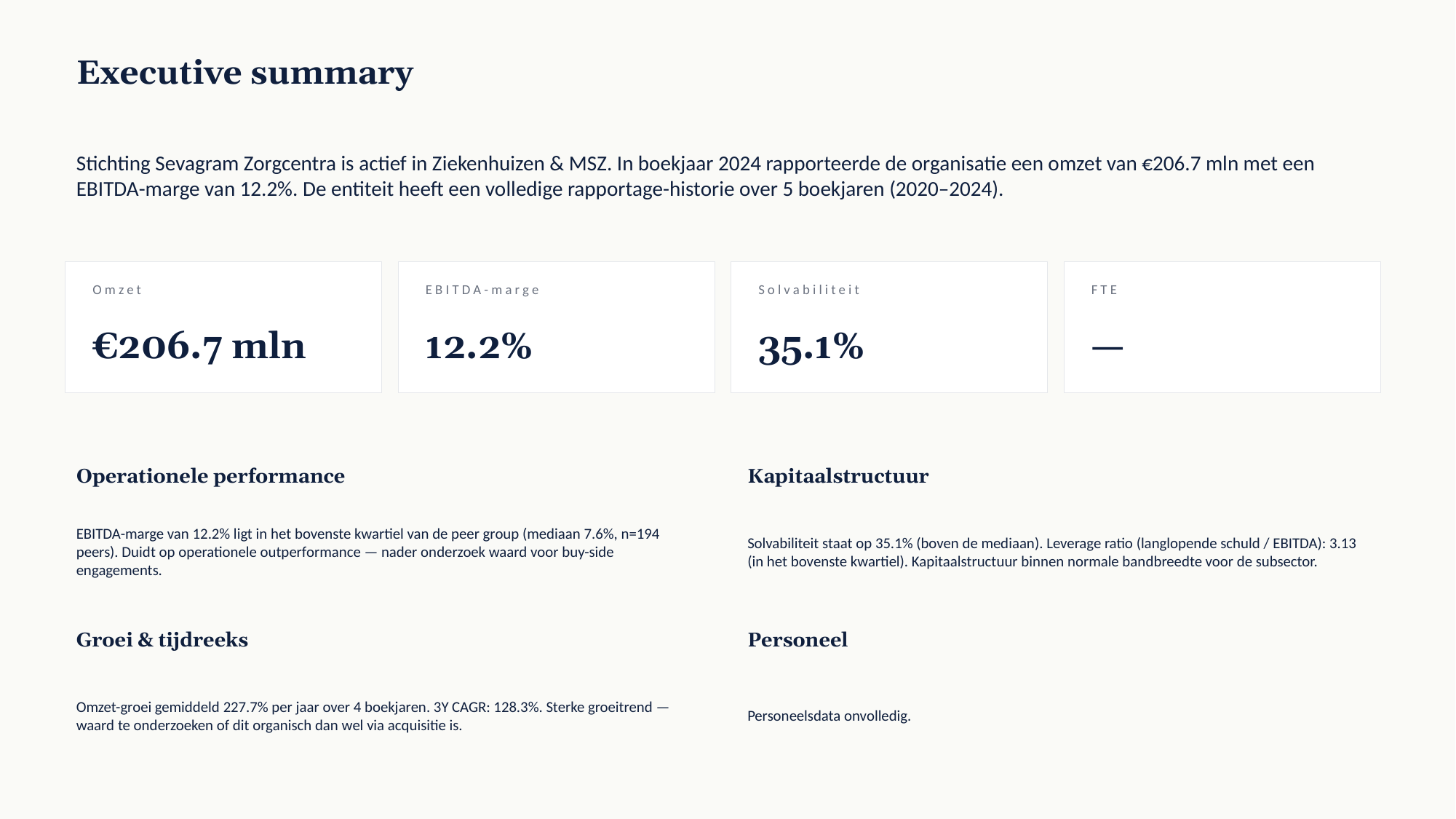

Executive summary
Stichting Sevagram Zorgcentra is actief in Ziekenhuizen & MSZ. In boekjaar 2024 rapporteerde de organisatie een omzet van €206.7 mln met een EBITDA-marge van 12.2%. De entiteit heeft een volledige rapportage-historie over 5 boekjaren (2020–2024).

Omzet
EBITDA-marge
Solvabiliteit
FTE
€206.7 mln
12.2%
35.1%
—
Operationele performance
Kapitaalstructuur
EBITDA-marge van 12.2% ligt in het bovenste kwartiel van de peer group (mediaan 7.6%, n=194 peers). Duidt op operationele outperformance — nader onderzoek waard voor buy-side engagements.
Solvabiliteit staat op 35.1% (boven de mediaan). Leverage ratio (langlopende schuld / EBITDA): 3.13 (in het bovenste kwartiel). Kapitaalstructuur binnen normale bandbreedte voor de subsector.
Groei & tijdreeks
Personeel
Omzet-groei gemiddeld 227.7% per jaar over 4 boekjaren. 3Y CAGR: 128.3%. Sterke groeitrend — waard te onderzoeken of dit organisch dan wel via acquisitie is.
Personeelsdata onvolledig.